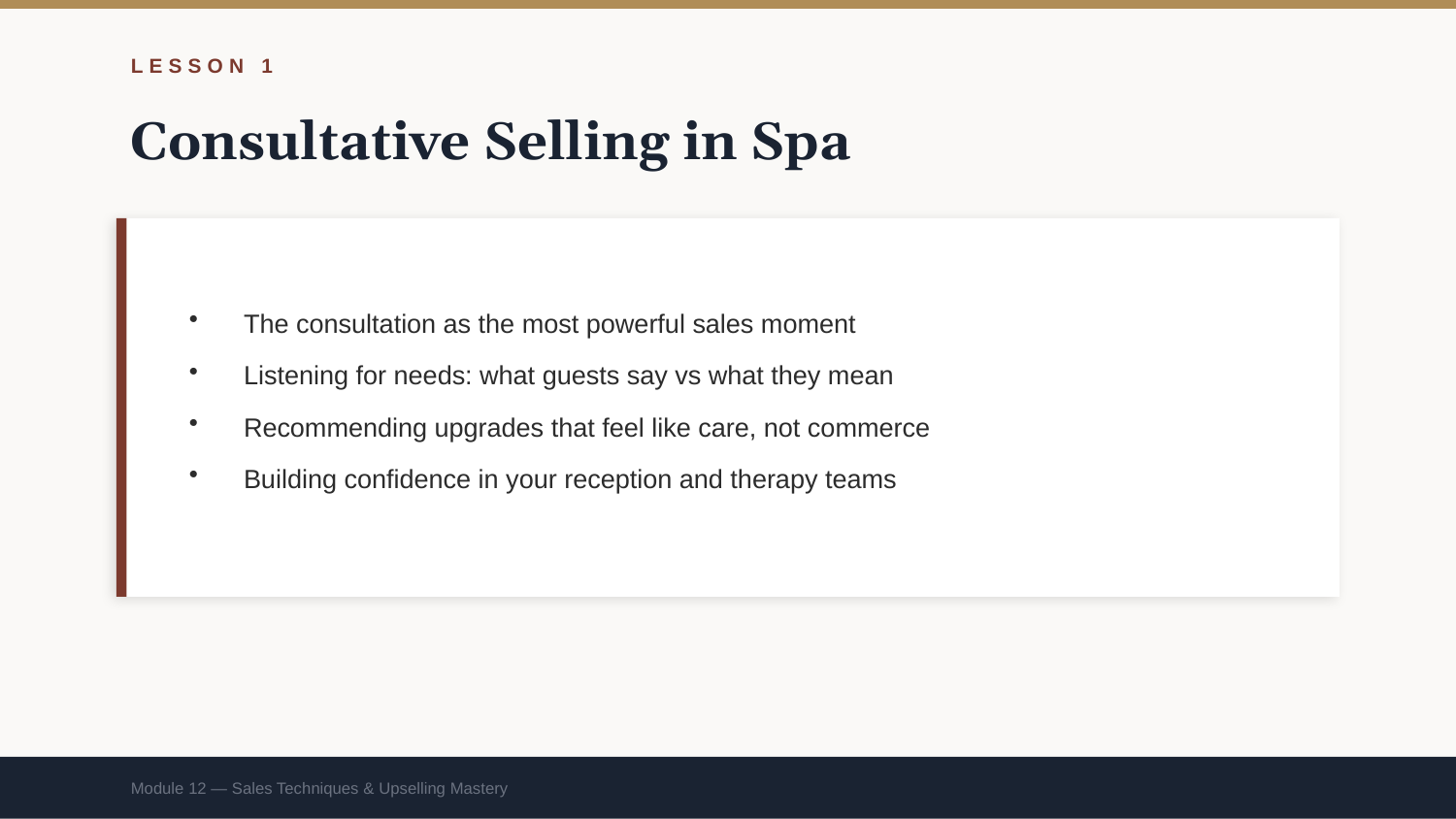

LESSON 1
Consultative Selling in Spa

The consultation as the most powerful sales moment
Listening for needs: what guests say vs what they mean
Recommending upgrades that feel like care, not commerce
Building confidence in your reception and therapy teams

Module 12 — Sales Techniques & Upselling Mastery